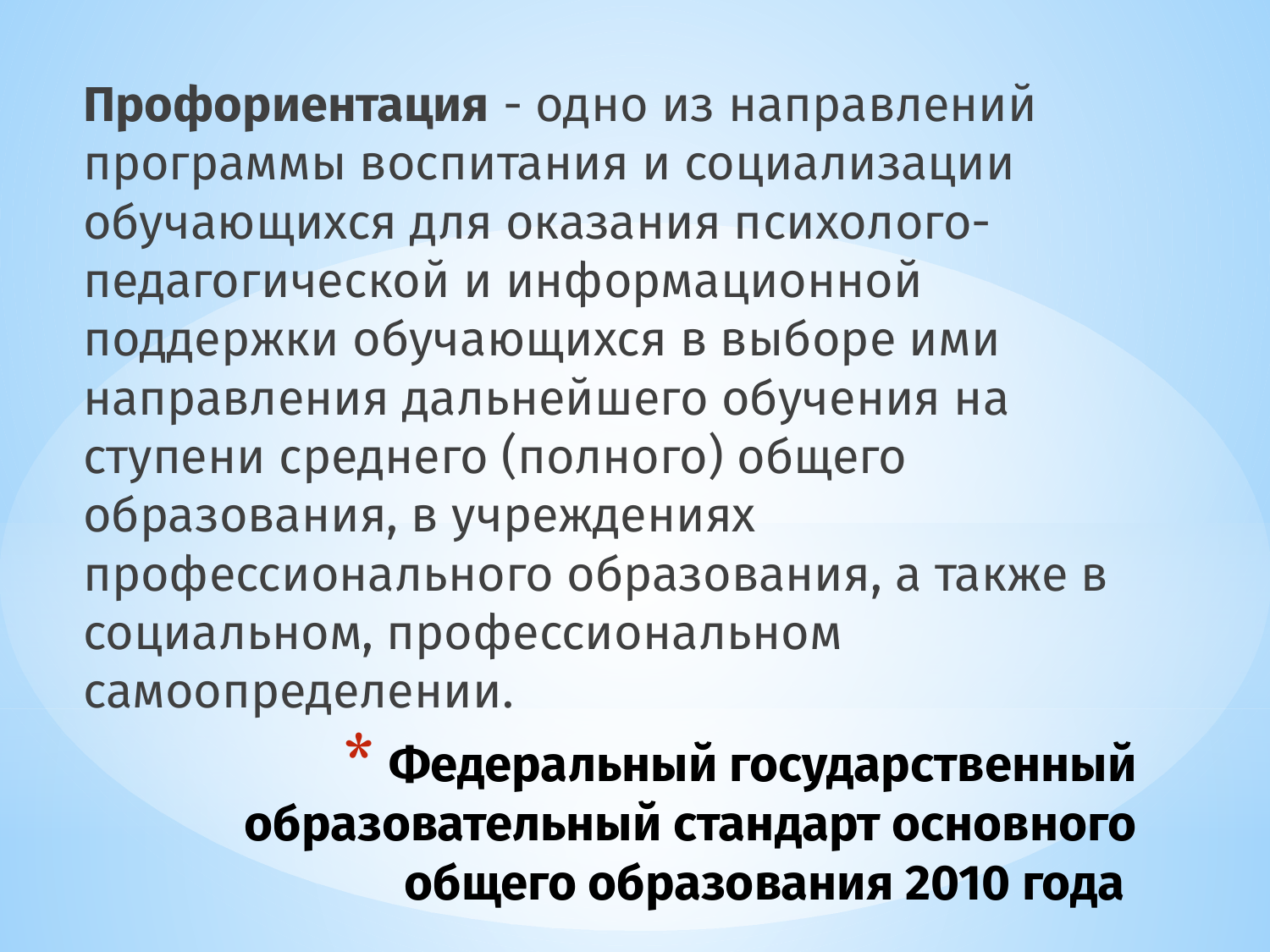

Профориентация - одно из направлений программы воспитания и социализации обучающихся для оказания психолого-педагогической и информационной поддержки обучающихся в выборе ими направления дальнейшего обучения на ступени среднего (полного) общего образования, в учреждениях профессионального образования, а также в социальном, профессиональном самоопределении.

# Федеральный государственный образовательный стандарт основного общего образования 2010 года